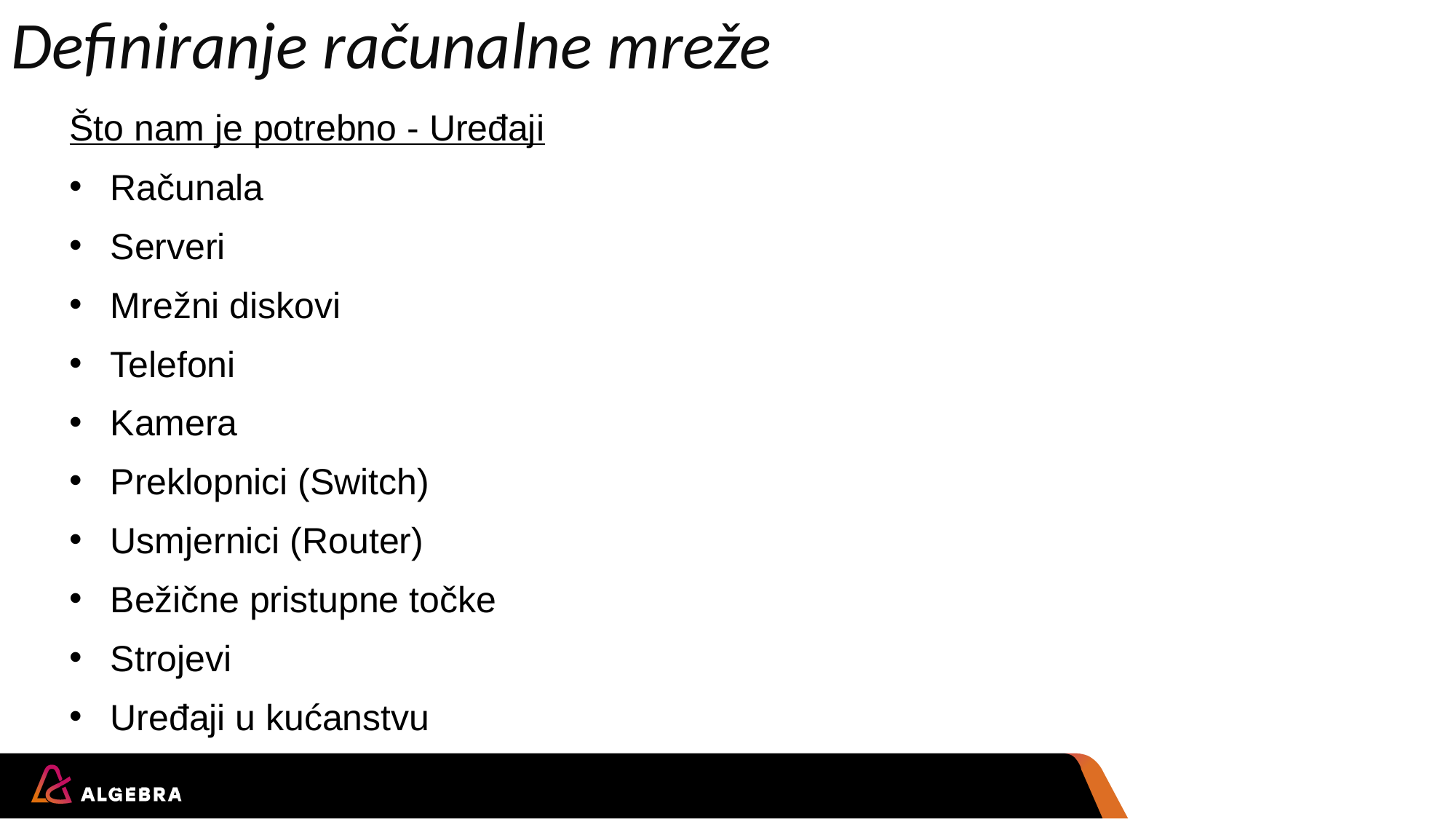

# Definiranje računalne mreže
Što nam je potrebno - Uređaji
Računala
Serveri
Mrežni diskovi
Telefoni
Kamera
Preklopnici (Switch)
Usmjernici (Router)
Bežične pristupne točke
Strojevi
Uređaji u kućanstvu
…